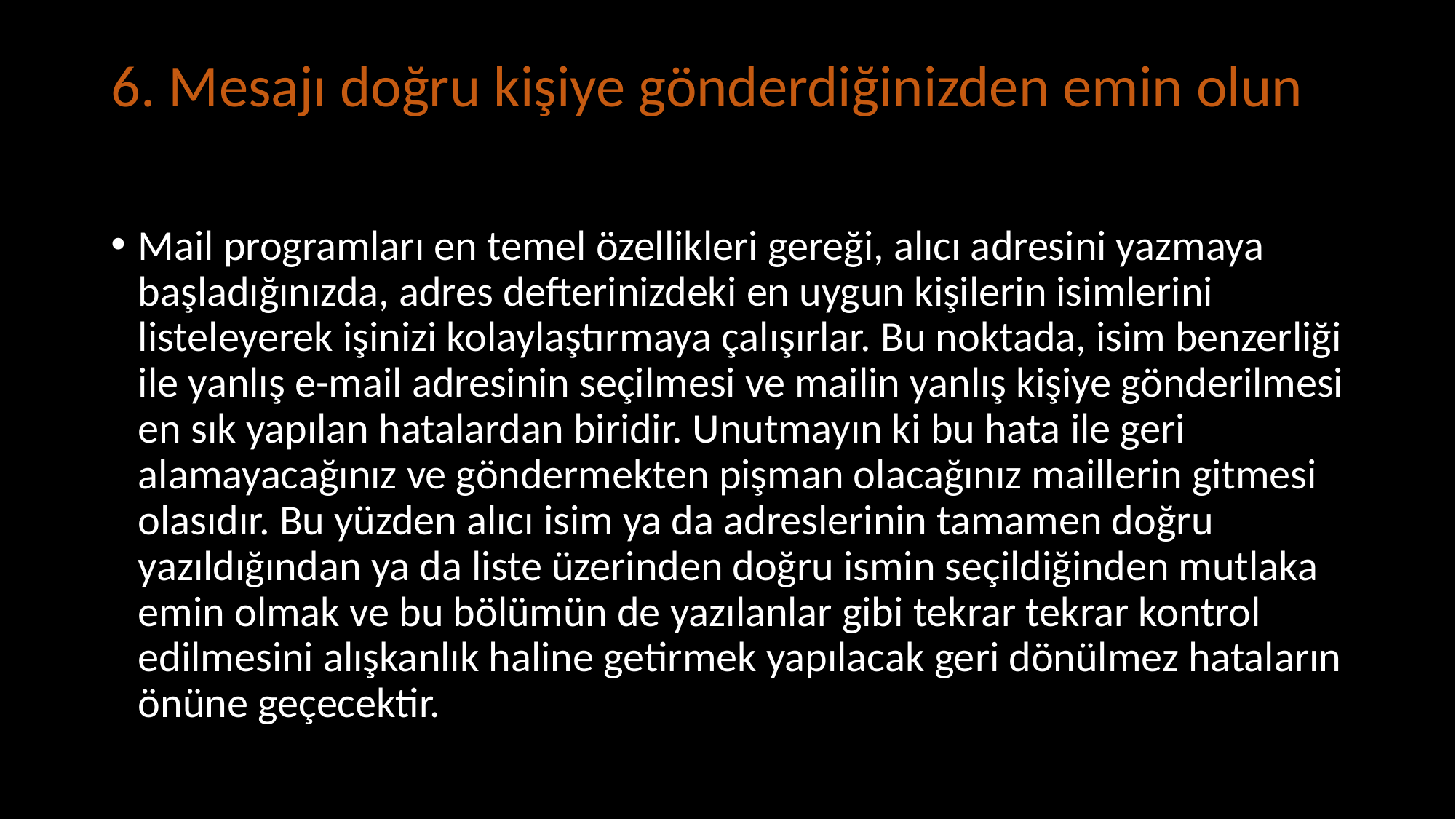

# 6. Mesajı doğru kişiye gönderdiğinizden emin olun
Mail programları en temel özellikleri gereği, alıcı adresini yazmaya başladığınızda, adres defterinizdeki en uygun kişilerin isimlerini listeleyerek işinizi kolaylaştırmaya çalışırlar. Bu noktada, isim benzerliği ile yanlış e-mail adresinin seçilmesi ve mailin yanlış kişiye gönderilmesi en sık yapılan hatalardan biridir. Unutmayın ki bu hata ile geri alamayacağınız ve göndermekten pişman olacağınız maillerin gitmesi olasıdır. Bu yüzden alıcı isim ya da adreslerinin tamamen doğru yazıldığından ya da liste üzerinden doğru ismin seçildiğinden mutlaka emin olmak ve bu bölümün de yazılanlar gibi tekrar tekrar kontrol edilmesini alışkanlık haline getirmek yapılacak geri dönülmez hataların önüne geçecektir.